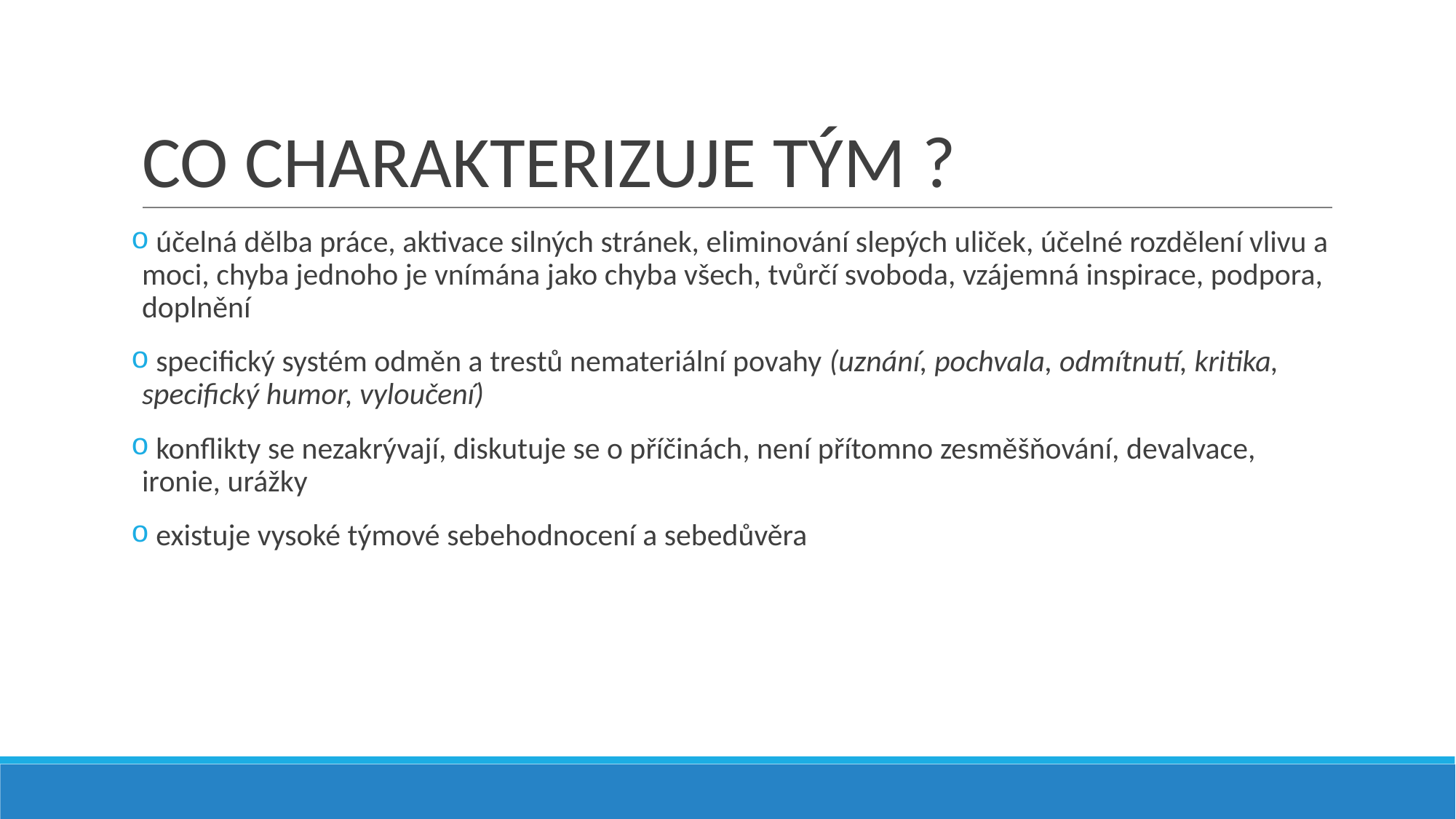

# CO CHARAKTERIZUJE TÝM ?
 účelná dělba práce, aktivace silných stránek, eliminování slepých uliček, účelné rozdělení vlivu a moci, chyba jednoho je vnímána jako chyba všech, tvůrčí svoboda, vzájemná inspirace, podpora, doplnění
 specifický systém odměn a trestů nemateriální povahy (uznání, pochvala, odmítnutí, kritika, specifický humor, vyloučení)
 konflikty se nezakrývají, diskutuje se o příčinách, není přítomno zesměšňování, devalvace, ironie, urážky
 existuje vysoké týmové sebehodnocení a sebedůvěra